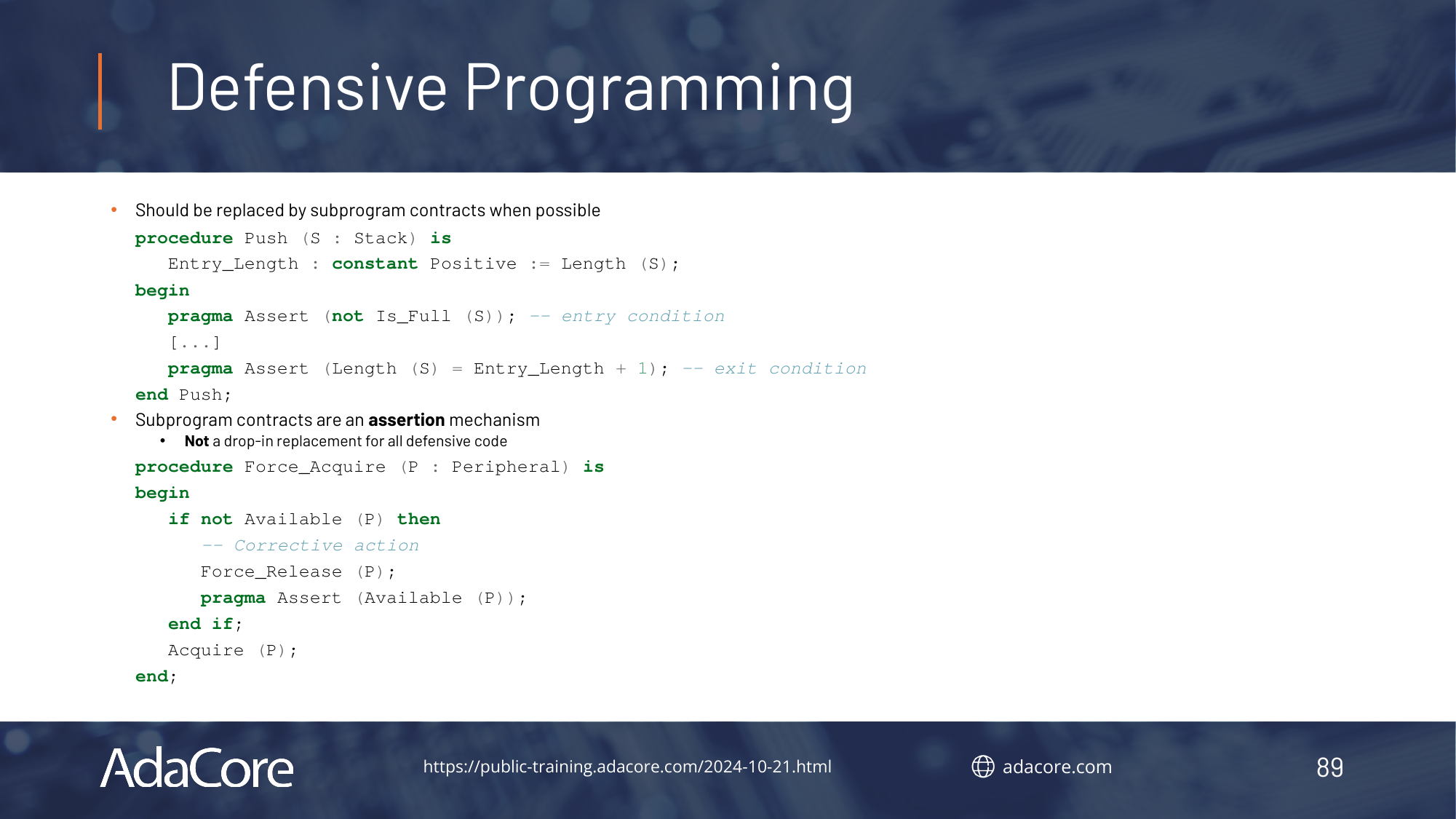

# Defensive Programming
Should be replaced by subprogram contracts when possible
procedure Push (S : Stack) is
   Entry_Length : constant Positive := Length (S);
begin
   pragma Assert (not Is_Full (S)); -- entry condition
   [...]
   pragma Assert (Length (S) = Entry_Length + 1); -- exit condition
end Push;
Subprogram contracts are an assertion mechanism
Not a drop-in replacement for all defensive code
procedure Force_Acquire (P : Peripheral) is
begin
   if not Available (P) then
      -- Corrective action
      Force_Release (P);
      pragma Assert (Available (P));
   end if;
   Acquire (P);
end;
89